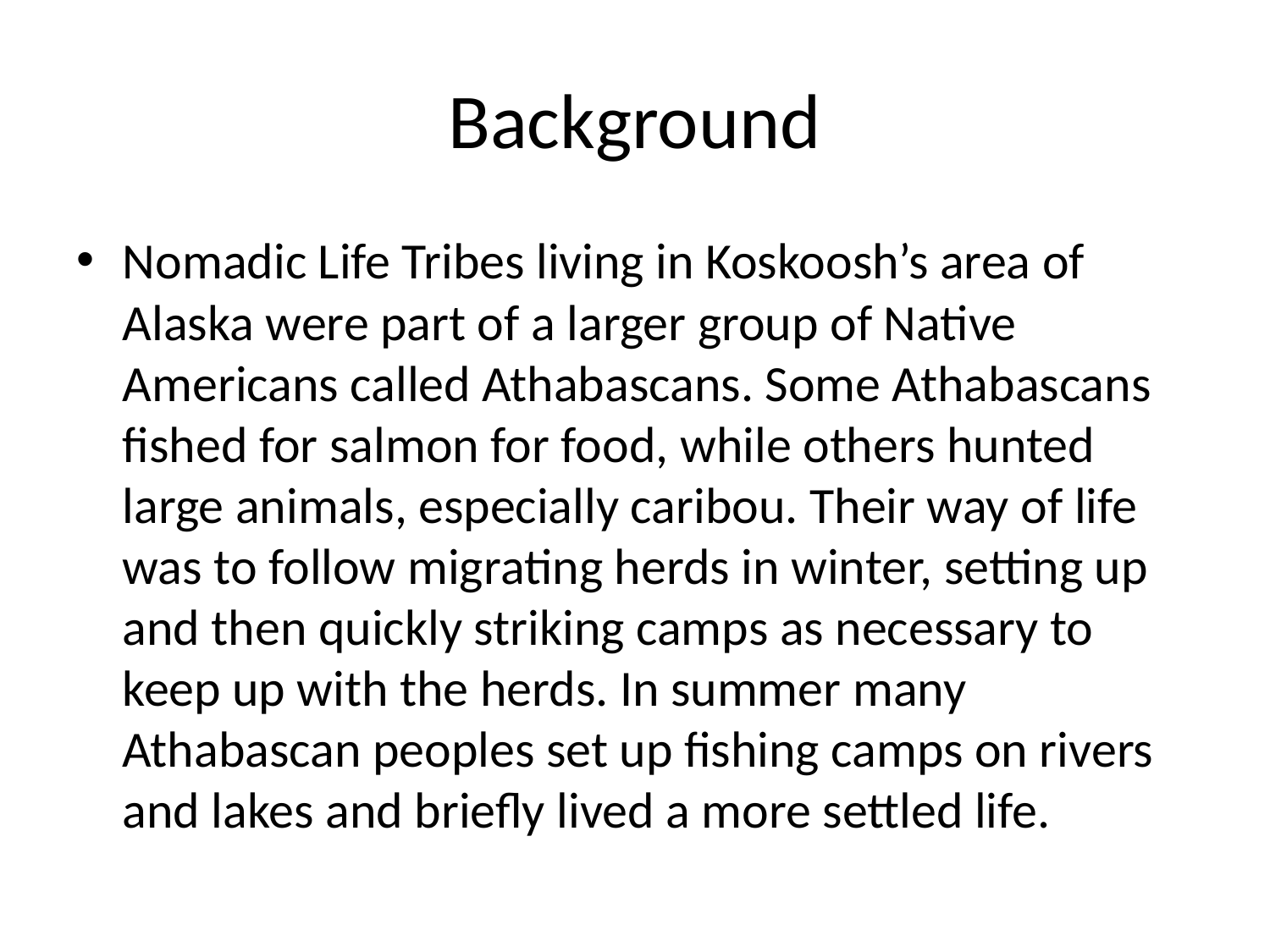

# Background
Nomadic Life Tribes living in Koskoosh’s area of Alaska were part of a larger group of Native Americans called Athabascans. Some Athabascans fished for salmon for food, while others hunted large animals, especially caribou. Their way of life was to follow migrating herds in winter, setting up and then quickly striking camps as necessary to keep up with the herds. In summer many Athabascan peoples set up fishing camps on rivers and lakes and briefly lived a more settled life.